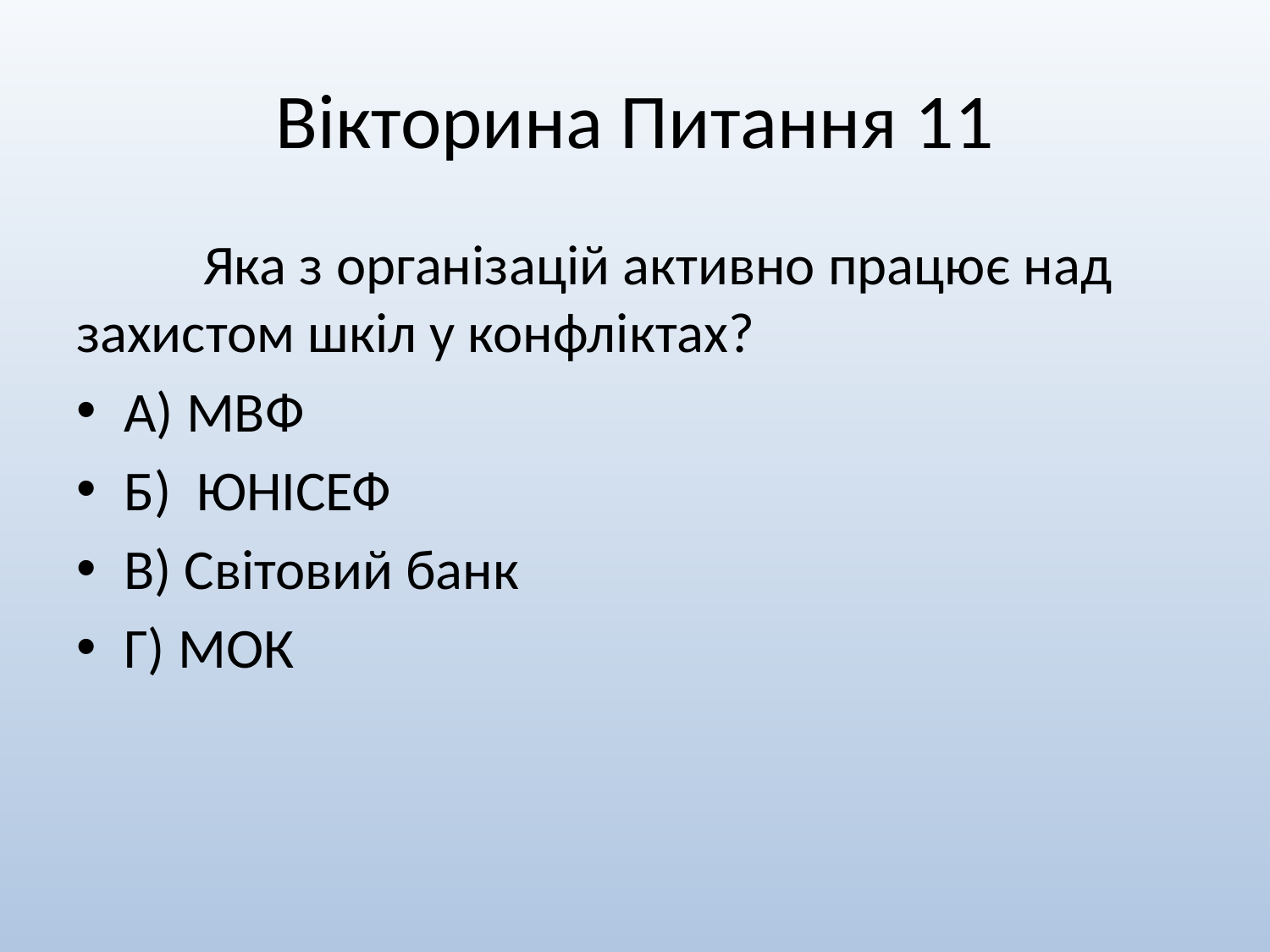

# Вікторина Питання 11
	Яка з організацій активно працює над захистом шкіл у конфліктах?
А) МВФ
Б)  ЮНІСЕФ
В) Світовий банк
Г) МОК